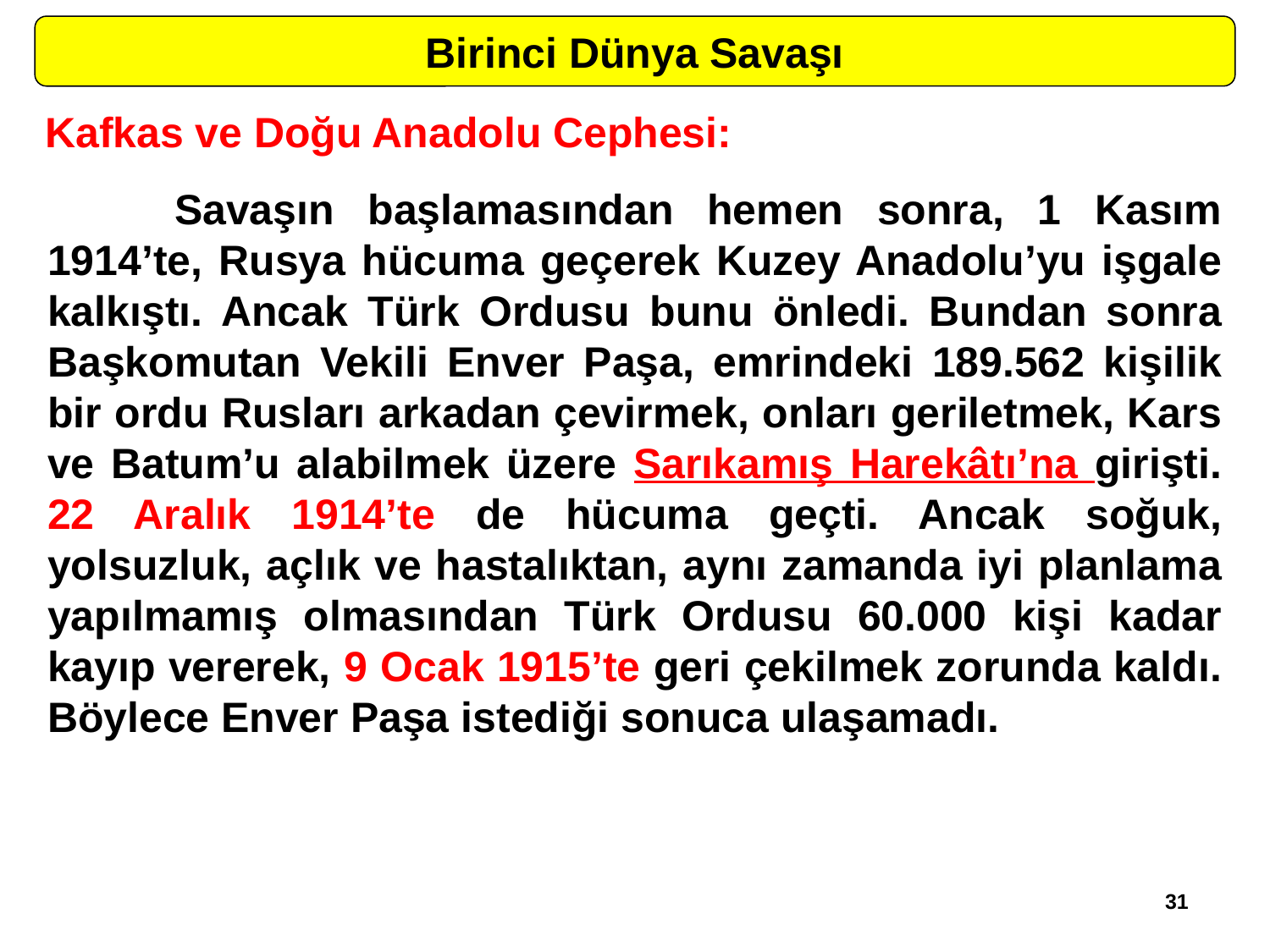

Birinci Dünya Savaşı
Kafkas ve Doğu Anadolu Cephesi:
	Savaşın başlamasından hemen sonra, 1 Kasım 1914’te, Rusya hücuma geçerek Kuzey Anadolu’yu işgale kalkıştı. Ancak Türk Ordusu bunu önledi. Bundan sonra Başkomutan Vekili Enver Paşa, emrindeki 189.562 kişilik bir ordu Rusları arkadan çevirmek, onları geriletmek, Kars ve Batum’u alabilmek üzere Sarıkamış Harekâtı’na girişti. 22 Aralık 1914’te de hücuma geçti. Ancak soğuk, yolsuzluk, açlık ve hastalıktan, aynı zamanda iyi planlama yapılmamış olmasından Türk Ordusu 60.000 kişi kadar kayıp vererek, 9 Ocak 1915’te geri çekilmek zorunda kaldı. Böylece Enver Paşa istediği sonuca ulaşamadı.
31